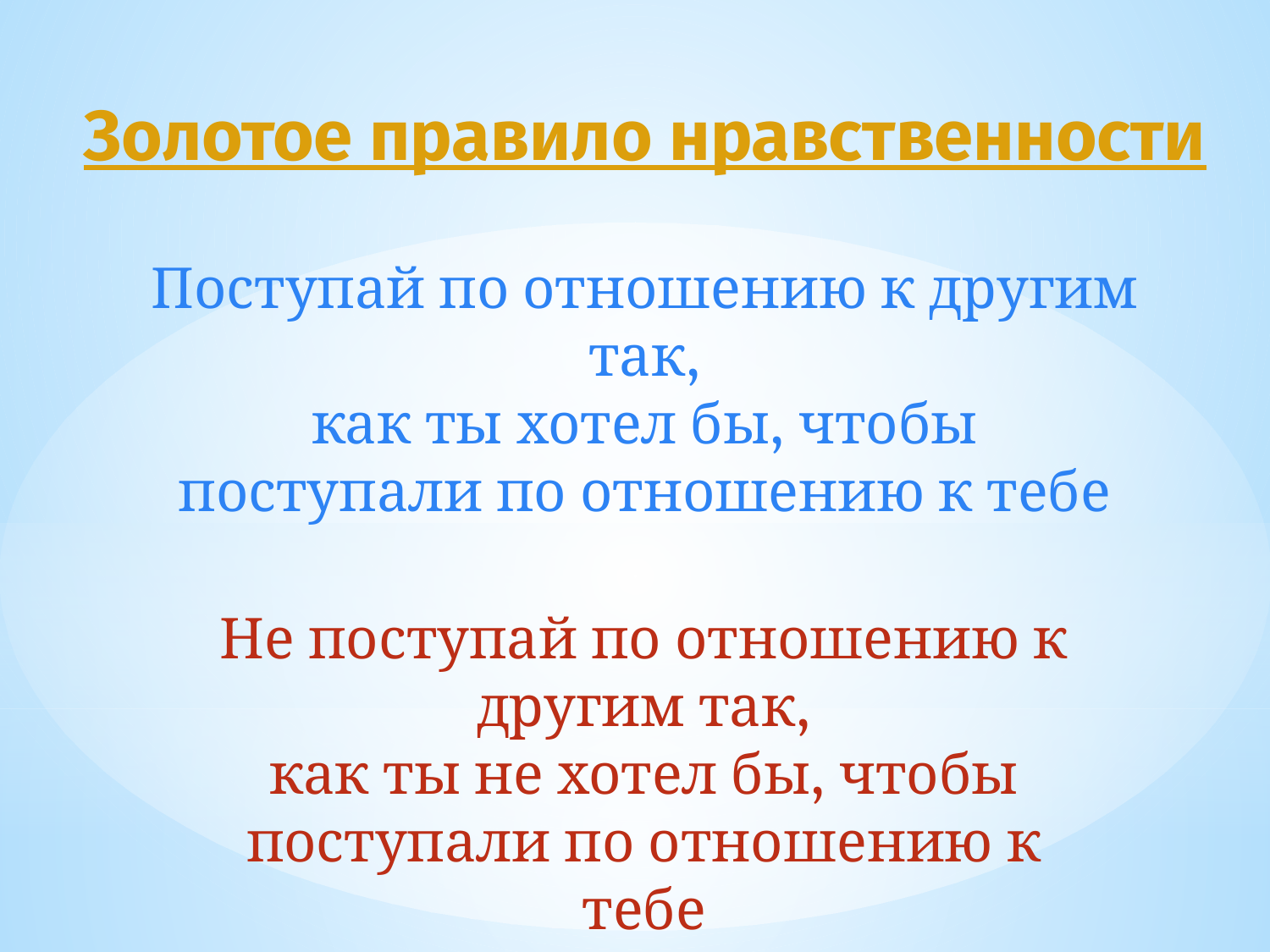

Золотое правило нравственности
Поступай по отношению к другим так,
 как ты хотел бы, чтобы
поступали по отношению к тебе
Не поступай по отношению к другим так,
 как ты не хотел бы, чтобы
поступали по отношению к тебе